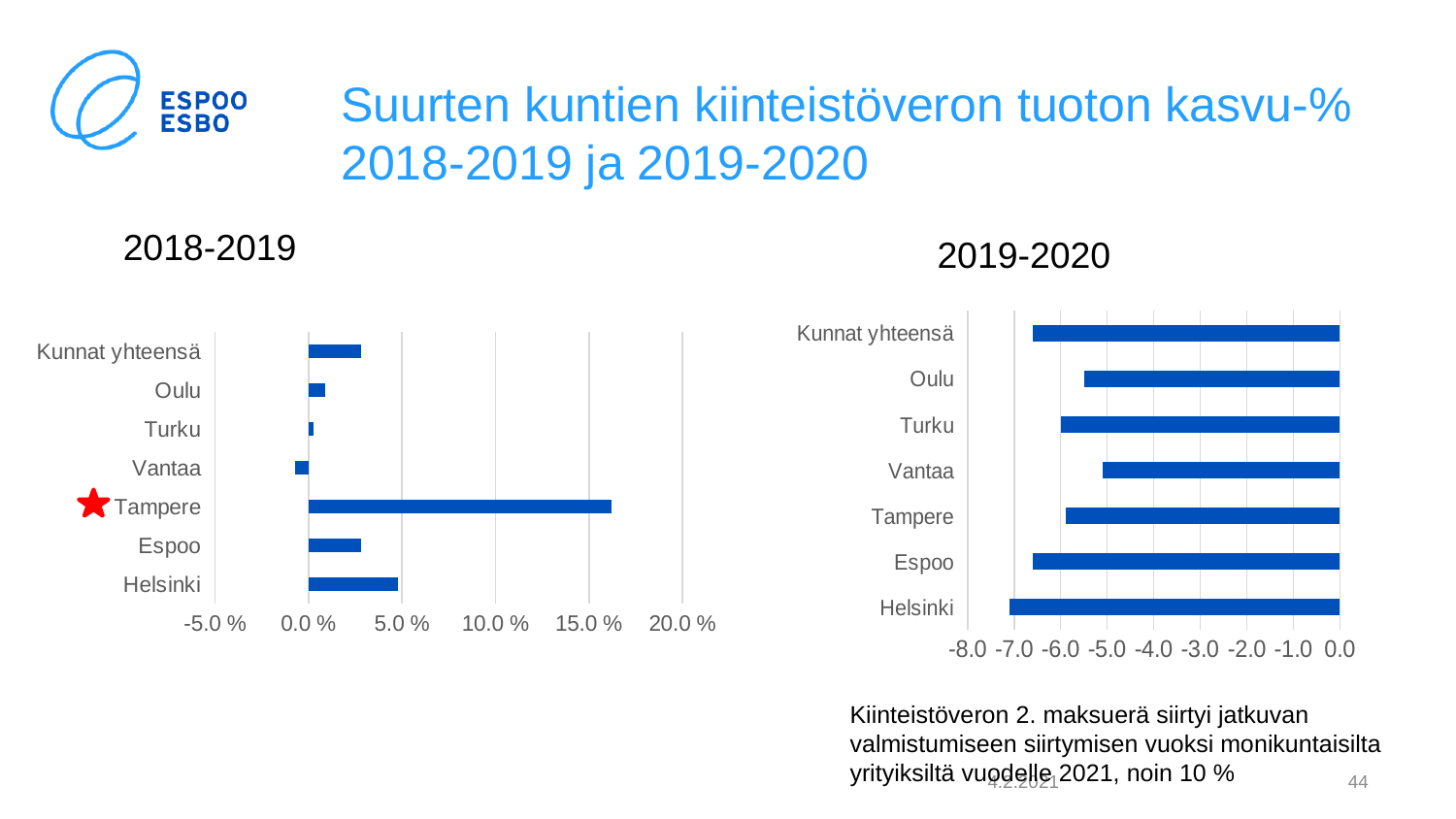

# Suurten kuntien kiinteistöveron tuoton kasvu-% 2018-2019 ja 2019-2020
2018-2019

### Chart

| Category |  |
|---|---|
| Helsinki | -7.1 |
| Espoo | -6.6 |
| Tampere | -5.9 |
| Vantaa | -5.1 |
| Turku | -6.0 |
| Oulu | -5.5 |
| Kunnat yhteensä | -6.6 |
2019-2020

### Chart

| Category |  |
|---|---|
| Helsinki | 0.0479993633636822 |
| Espoo | 0.0281049503994522 |
| Tampere | 0.162227764107672 |
| Vantaa | -0.00721964510463635 |
| Turku | 0.0028080145123448 |
| Oulu | 0.00867336018957565 |
| Kunnat yhteensä | 0.028 |
Kiinteistöveron 2. maksuerä siirtyi jatkuvan valmistumiseen siirtymisen vuoksi monikuntaisilta yrityiksiltä vuodelle 2021, noin 10 %
4.2.2021
44